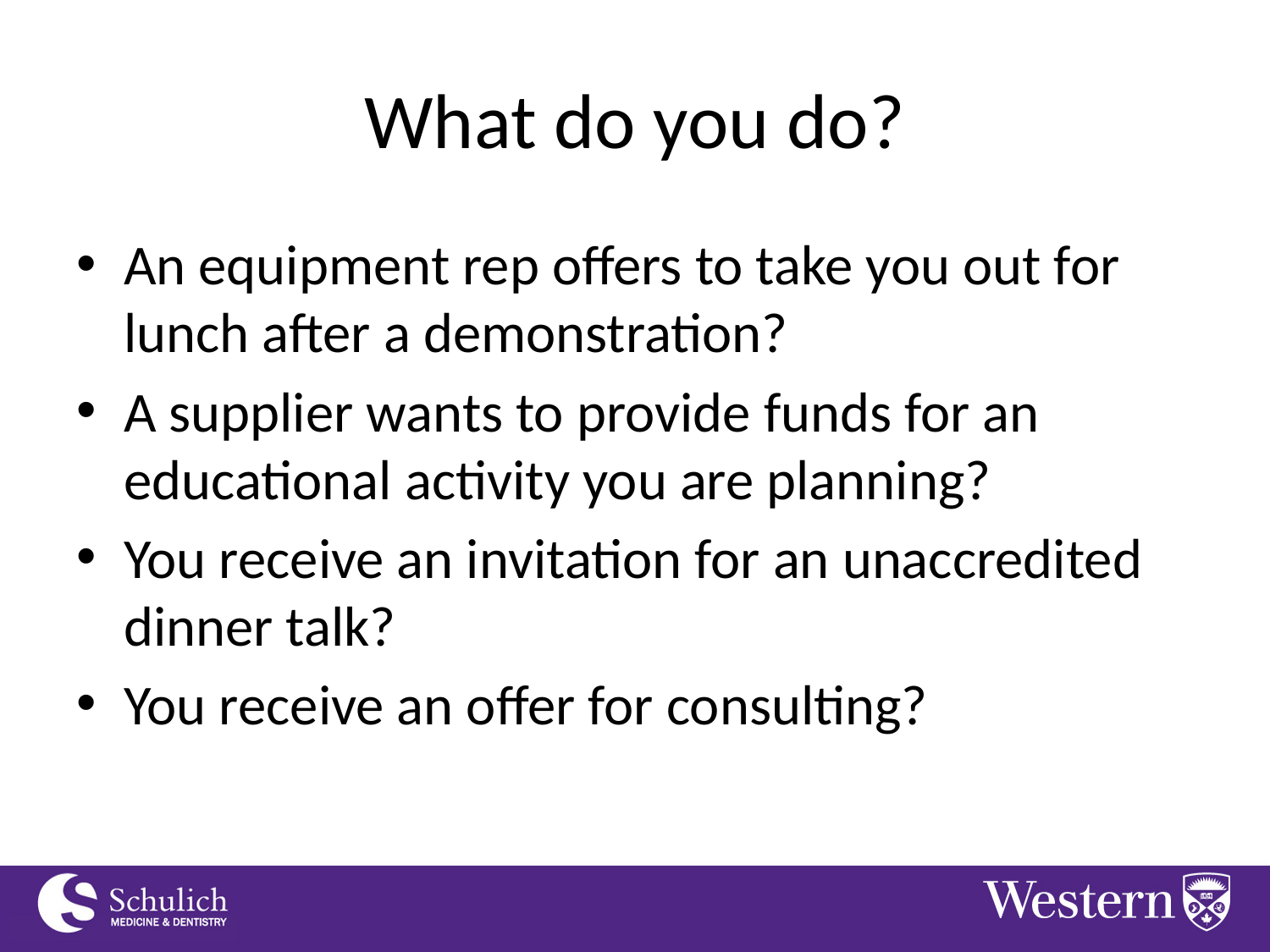

# What do you do?
An equipment rep offers to take you out for lunch after a demonstration?
A supplier wants to provide funds for an educational activity you are planning?
You receive an invitation for an unaccredited dinner talk?
You receive an offer for consulting?